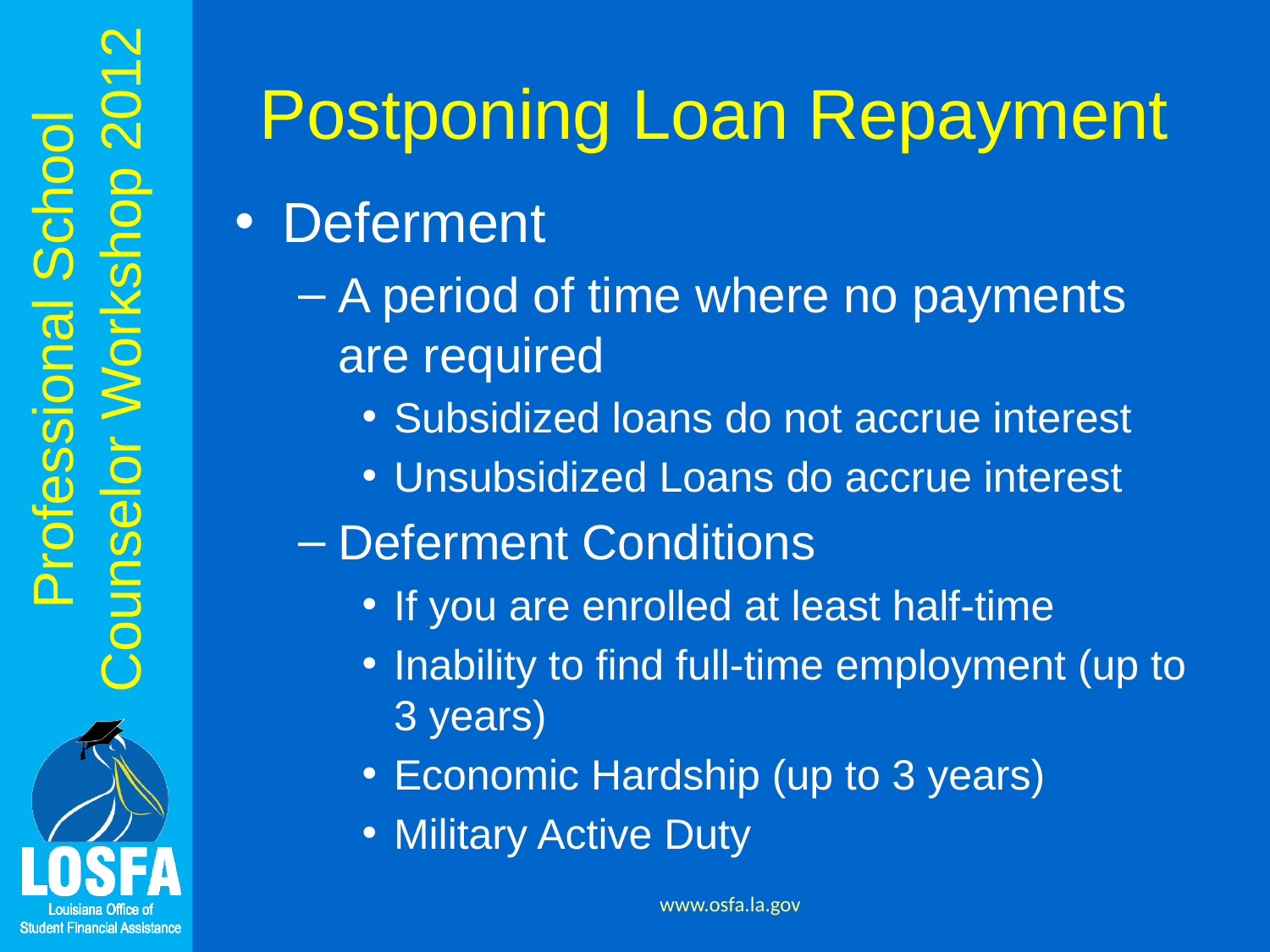

# Postponing Loan Repayment
Deferment
A period of time where no payments are required
Subsidized loans do not accrue interest
Unsubsidized Loans do accrue interest
Deferment Conditions
If you are enrolled at least half-time
Inability to find full-time employment (up to 3 years)
Economic Hardship (up to 3 years)
Military Active Duty

www.osfa.la.gov